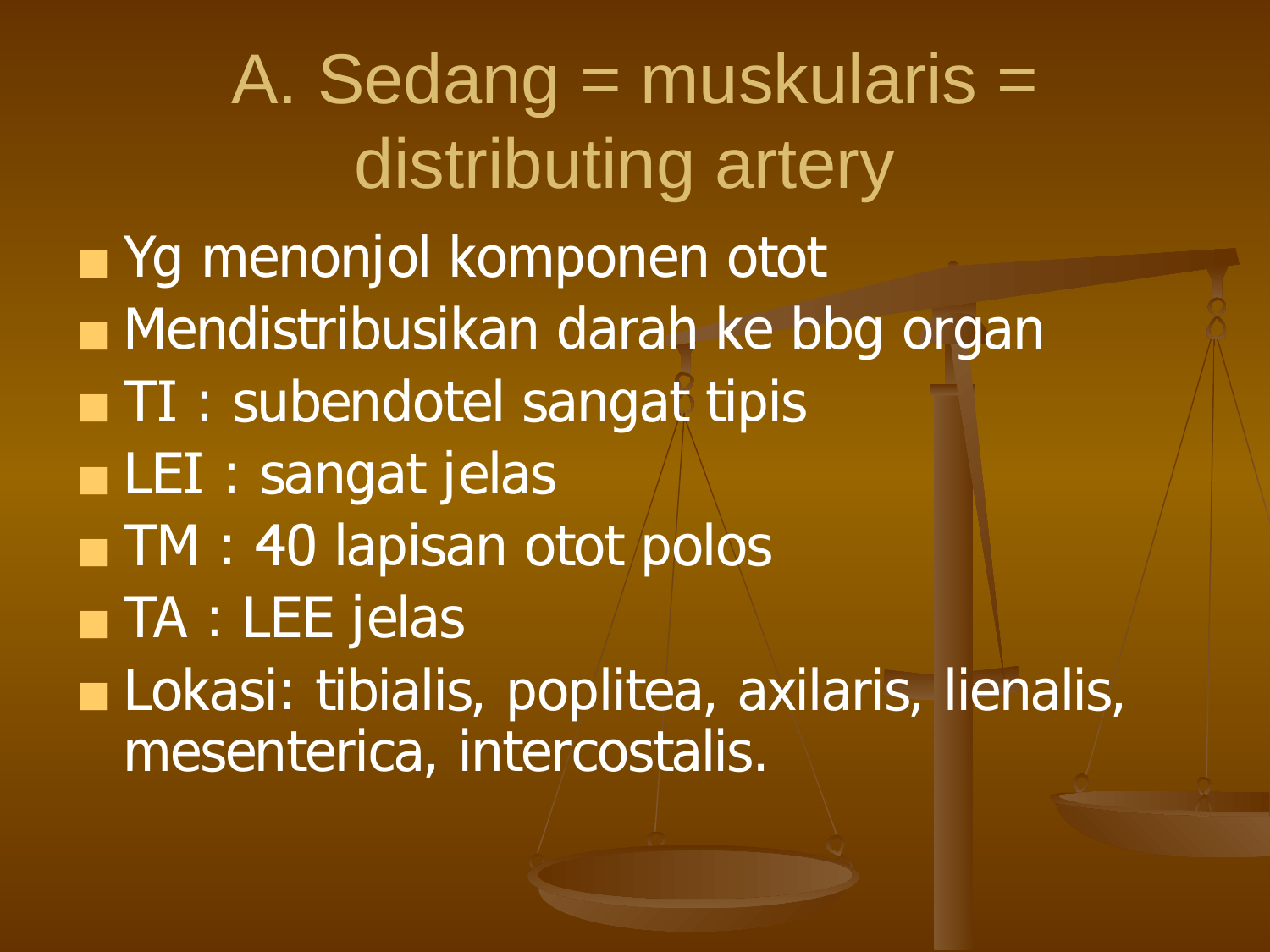

# A. Sedang = muskularis = distributing artery
Yg menonjol komponen otot
Mendistribusikan darah ke bbg organ
TI : subendotel sangat tipis
LEI : sangat jelas
TM : 40 lapisan otot polos
TA : LEE jelas
Lokasi: tibialis, poplitea, axilaris, lienalis, mesenterica, intercostalis.